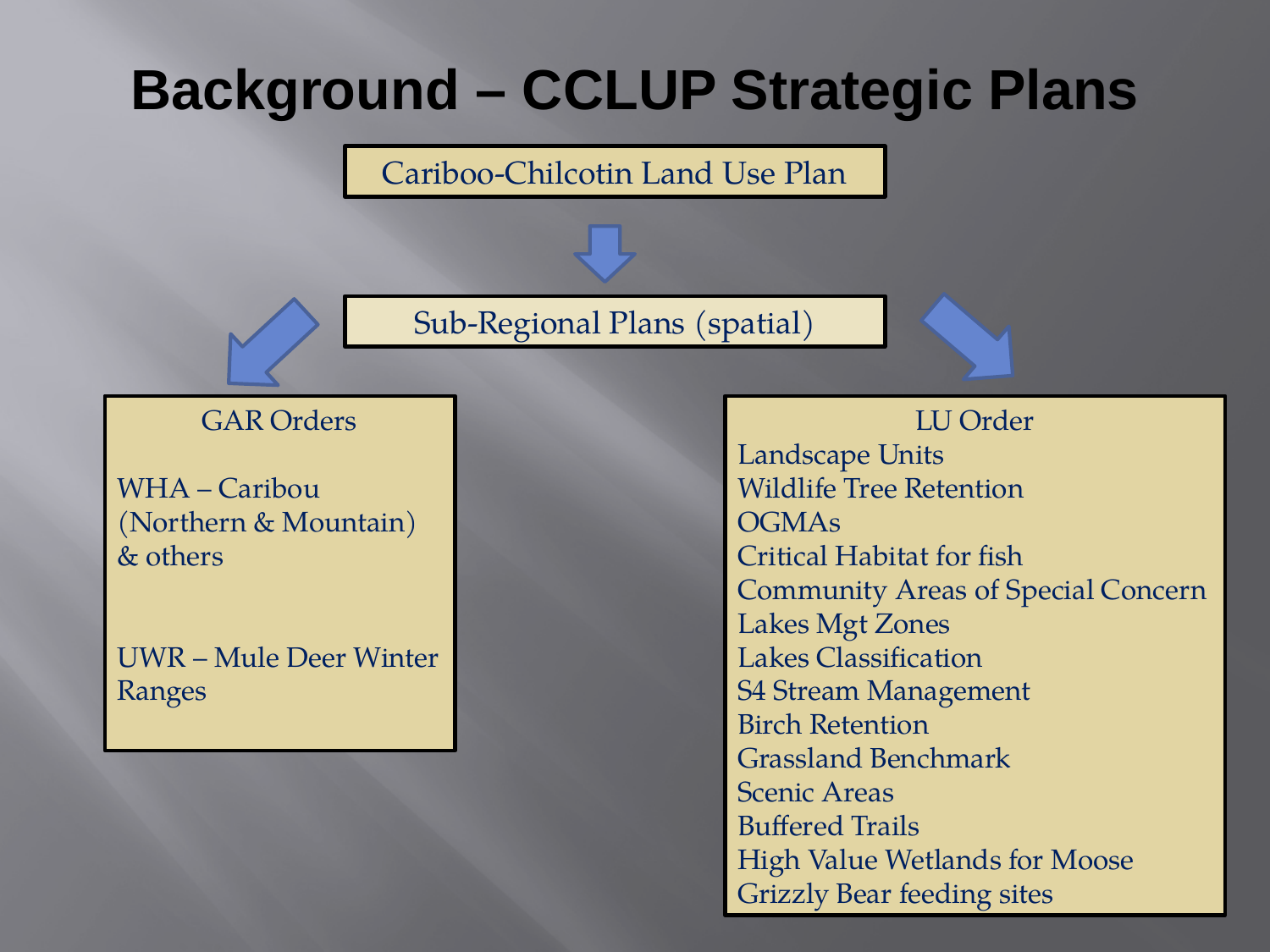

# Background – CCLUP Strategic Plans
Cariboo-Chilcotin Land Use Plan

Sub-Regional Plans (spatial)
GAR Orders

WHA – Caribou (Northern & Mountain) & others

UWR – Mule Deer Winter Ranges

LU Order
Landscape Units
Wildlife Tree Retention
OGMAs
Critical Habitat for fish
Community Areas of Special Concern
Lakes Mgt Zones
Lakes Classification
S4 Stream Management
Birch Retention
Grassland Benchmark
Scenic Areas
Buffered Trails
High Value Wetlands for Moose
Grizzly Bear feeding sites